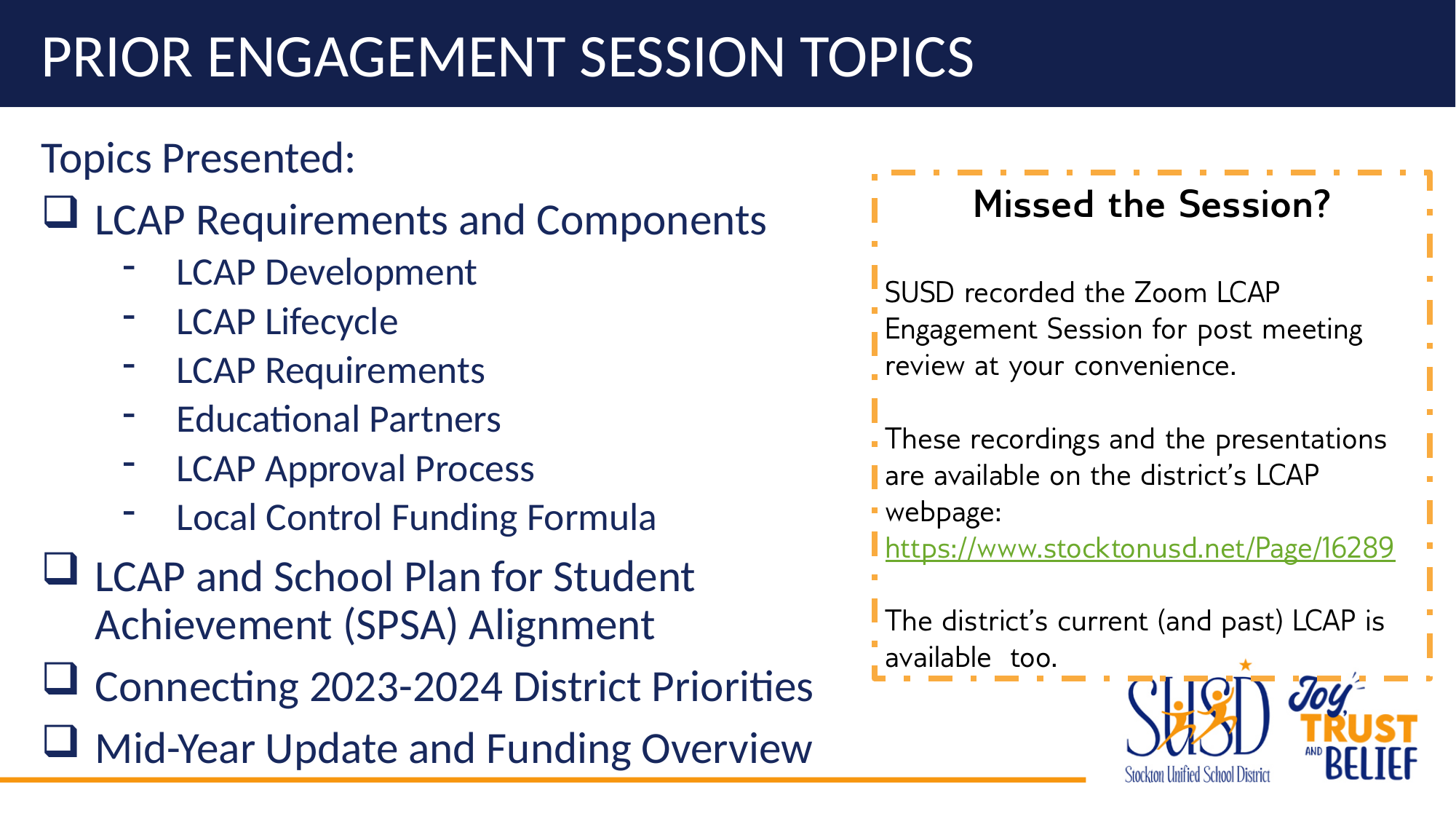

# Prior engagement session topics
Topics Presented:
LCAP Requirements and Components
LCAP Development
LCAP Lifecycle
LCAP Requirements
Educational Partners
LCAP Approval Process
Local Control Funding Formula
LCAP and School Plan for Student Achievement (SPSA) Alignment
Connecting 2023-2024 District Priorities
Mid-Year Update and Funding Overview
Missed the Session?

SUSD recorded the Zoom LCAP Engagement Session for post meeting review at your convenience.

These recordings and the presentations are available on the district’s LCAP webpage: https://www.stocktonusd.net/Page/16289

The district’s current (and past) LCAP is available  too.